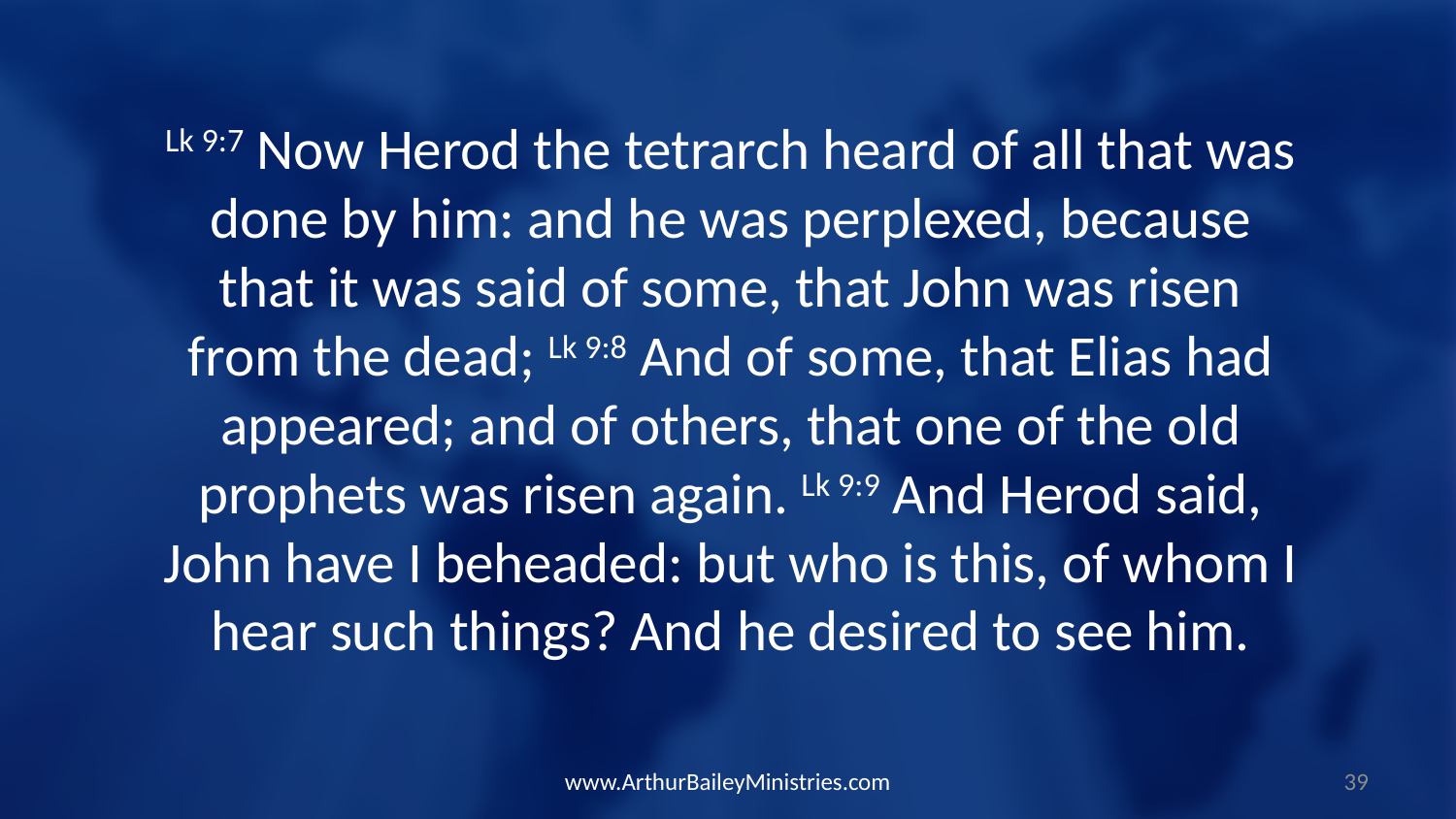

Lk 9:7 Now Herod the tetrarch heard of all that was done by him: and he was perplexed, because that it was said of some, that John was risen from the dead; Lk 9:8 And of some, that Elias had appeared; and of others, that one of the old prophets was risen again. Lk 9:9 And Herod said, John have I beheaded: but who is this, of whom I hear such things? And he desired to see him.
www.ArthurBaileyMinistries.com
39